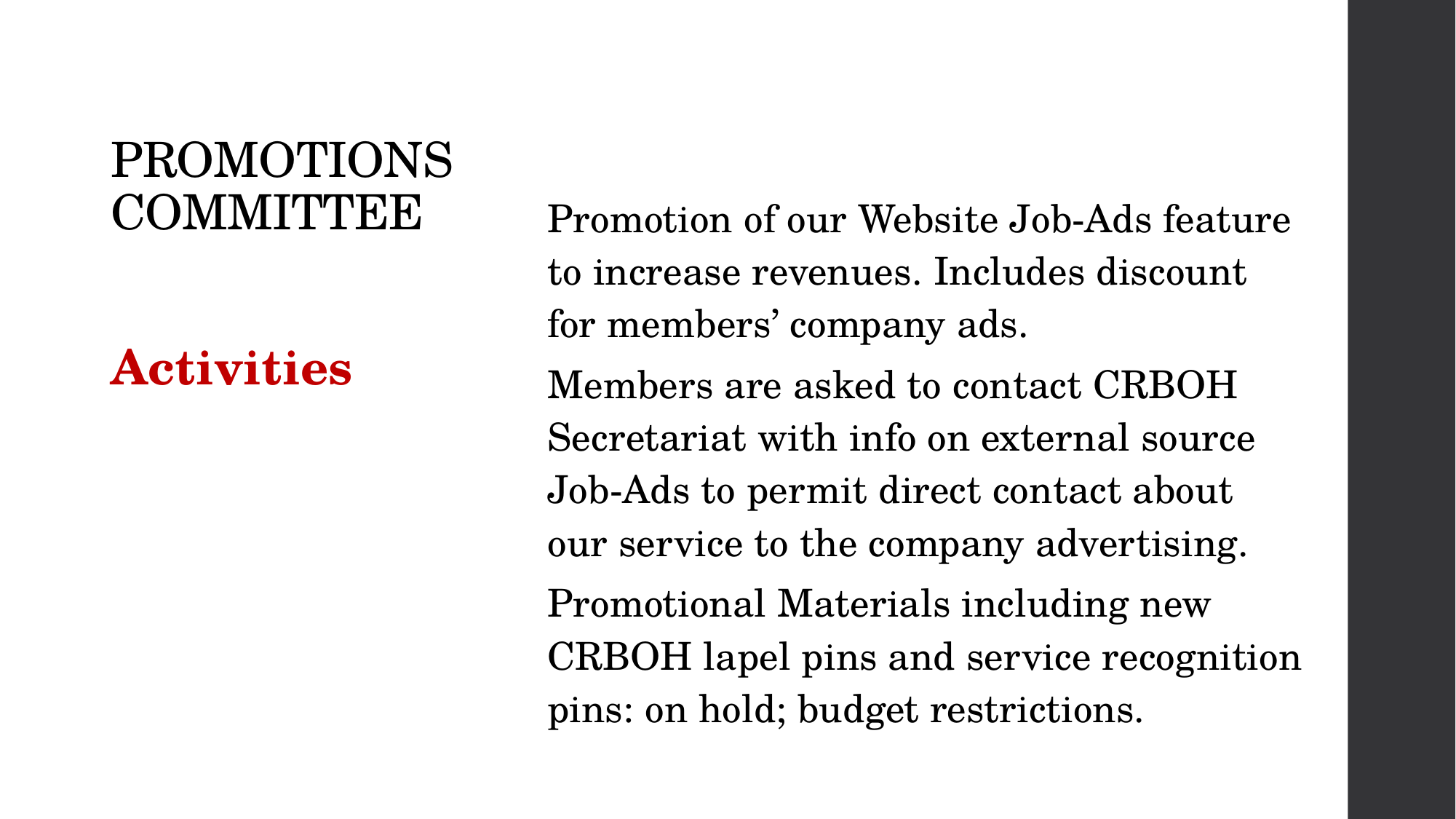

# PROMOTIONS COMMITTEE
Promotion of our Website Job-Ads feature to increase revenues. Includes discount for members’ company ads.
Members are asked to contact CRBOH Secretariat with info on external source Job-Ads to permit direct contact about our service to the company advertising.
Promotional Materials including new CRBOH lapel pins and service recognition pins: on hold; budget restrictions.

Activities